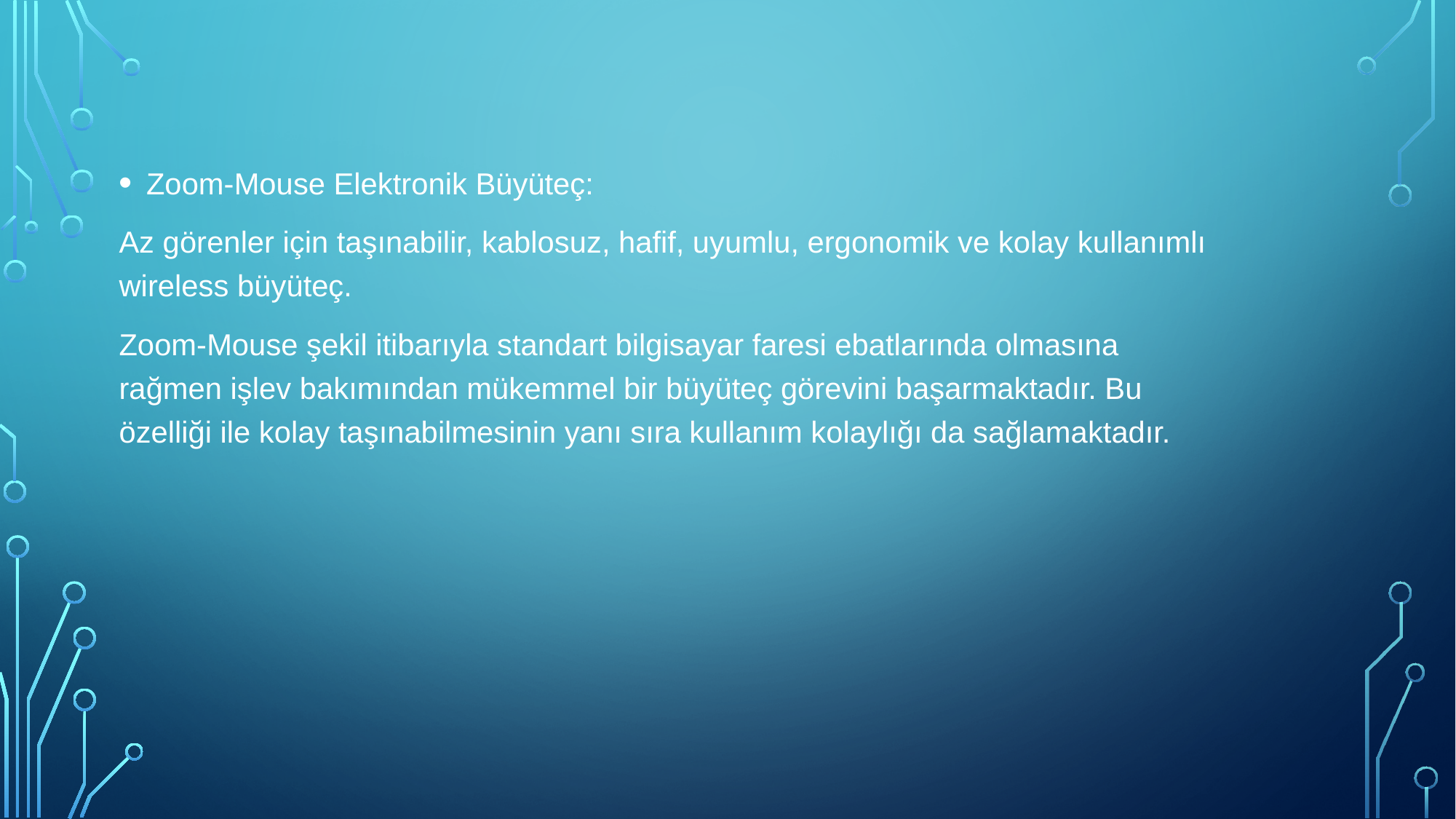

Zoom-Mouse Elektronik Büyüteç:
Az görenler için taşınabilir, kablosuz, hafif, uyumlu, ergonomik ve kolay kullanımlı wireless büyüteç.
Zoom-Mouse şekil itibarıyla standart bilgisayar faresi ebatlarında olmasına rağmen işlev bakımından mükemmel bir büyüteç görevini başarmaktadır. Bu özelliği ile kolay taşınabilmesinin yanı sıra kullanım kolaylığı da sağlamaktadır.